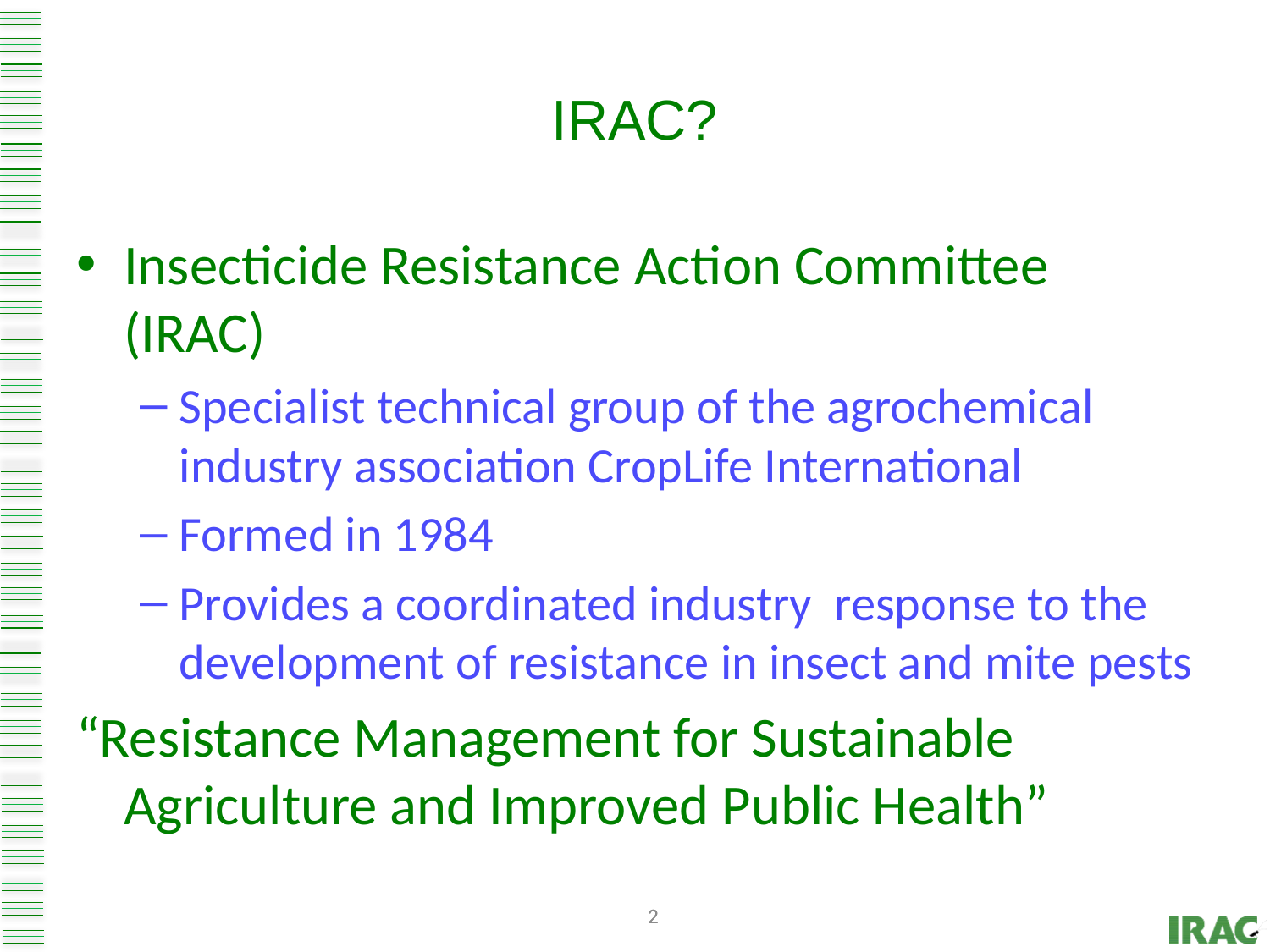

# IRAC?
Insecticide Resistance Action Committee (IRAC)
Specialist technical group of the agrochemical industry association CropLife International
Formed in 1984
Provides a coordinated industry  response to the development of resistance in insect and mite pests
“Resistance Management for Sustainable Agriculture and Improved Public Health”